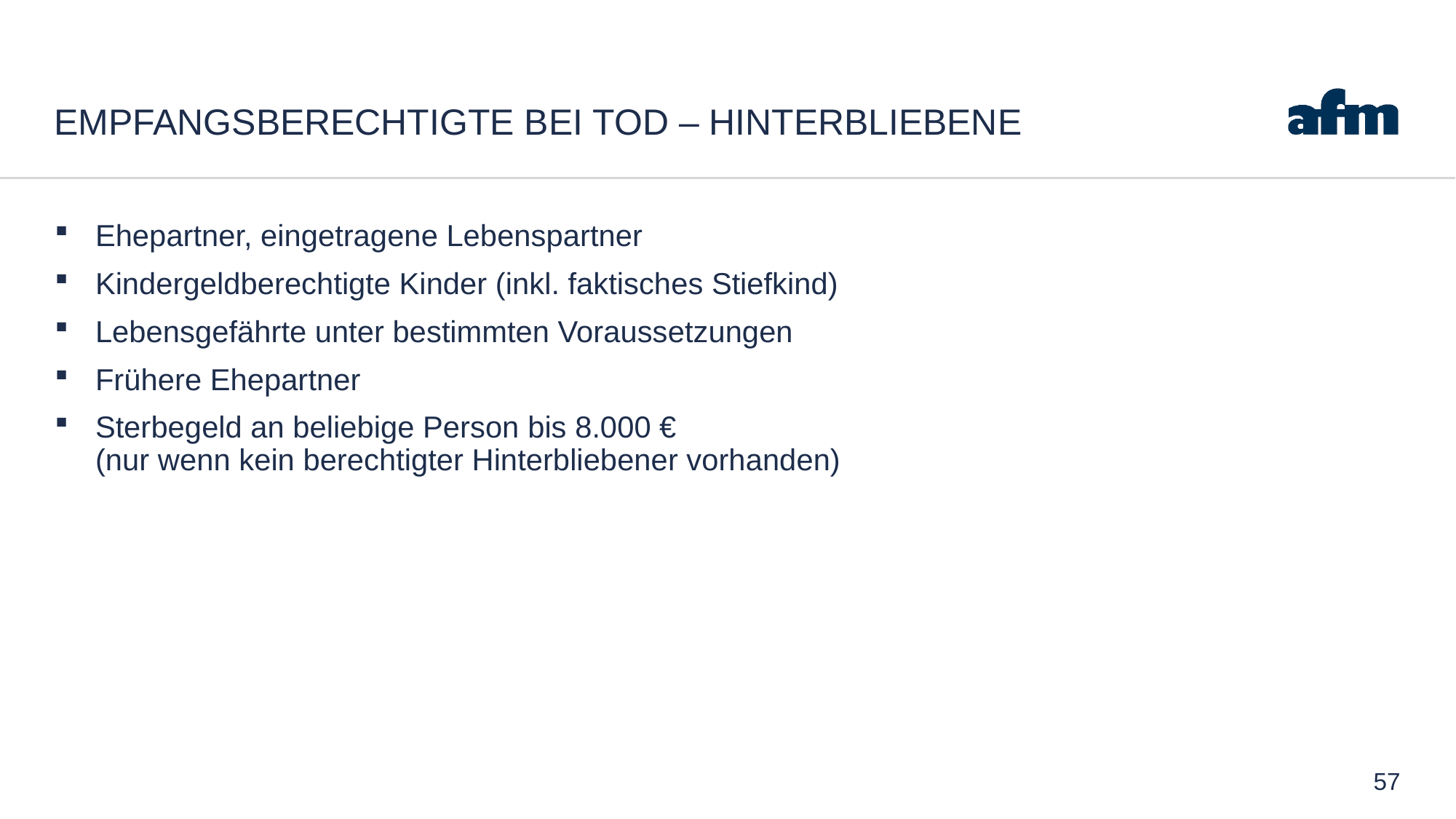

# EMPFANGSBERECHTIGTE BEI TOD – HINTERBLIEBENE
Ehepartner, eingetragene Lebenspartner
Kindergeldberechtigte Kinder (inkl. faktisches Stiefkind)
Lebensgefährte unter bestimmten Voraussetzungen
Frühere Ehepartner
Sterbegeld an beliebige Person bis 8.000 €
(nur wenn kein berechtigter Hinterbliebener vorhanden)

57